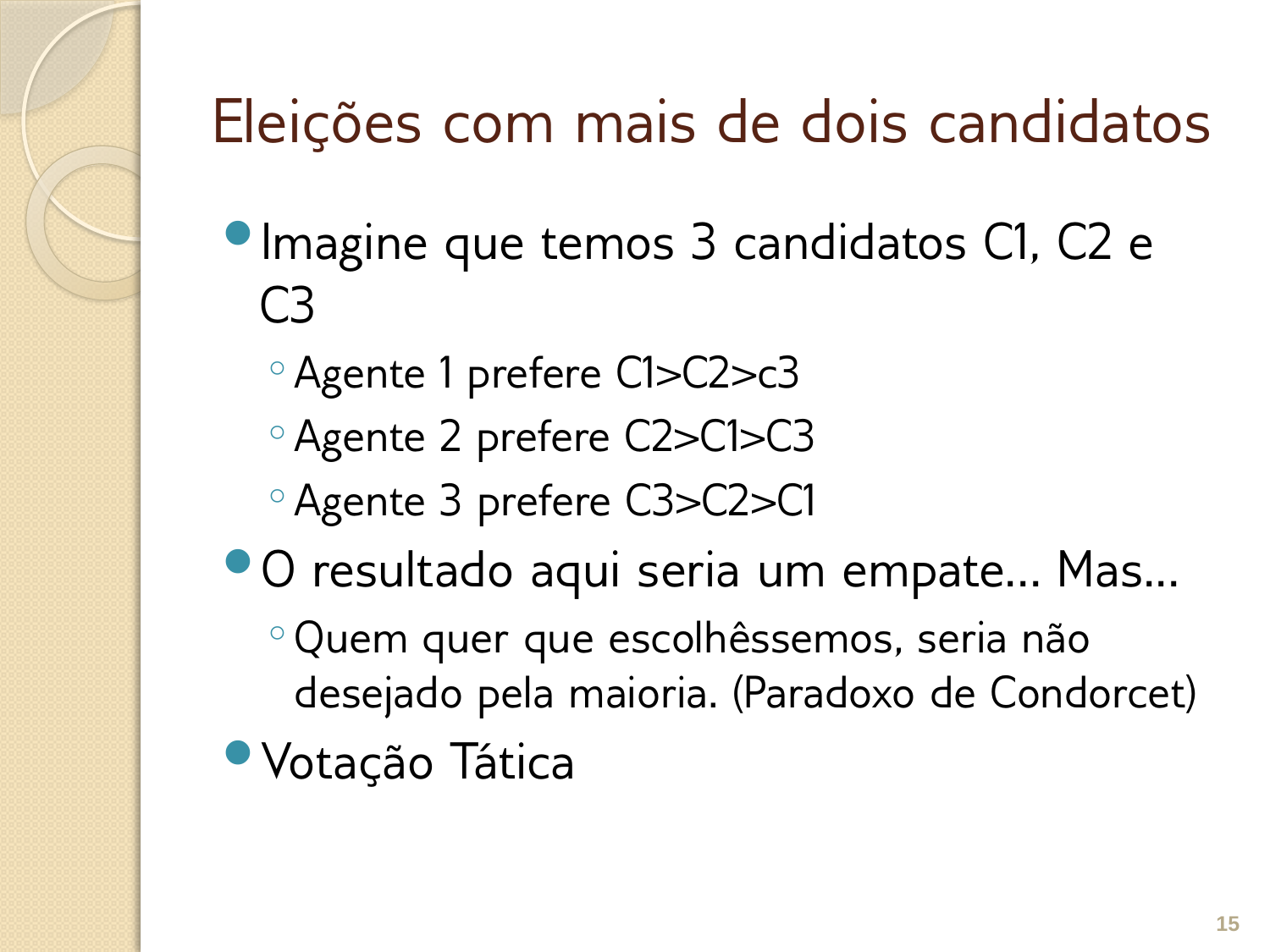

# Eleições com mais de dois candidatos
Imagine que temos 3 candidatos C1, C2 e C3
Agente 1 prefere C1>C2>c3
Agente 2 prefere C2>C1>C3
Agente 3 prefere C3>C2>C1
O resultado aqui seria um empate... Mas...
Quem quer que escolhêssemos, seria não desejado pela maioria. (Paradoxo de Condorcet)
Votação Tática
15